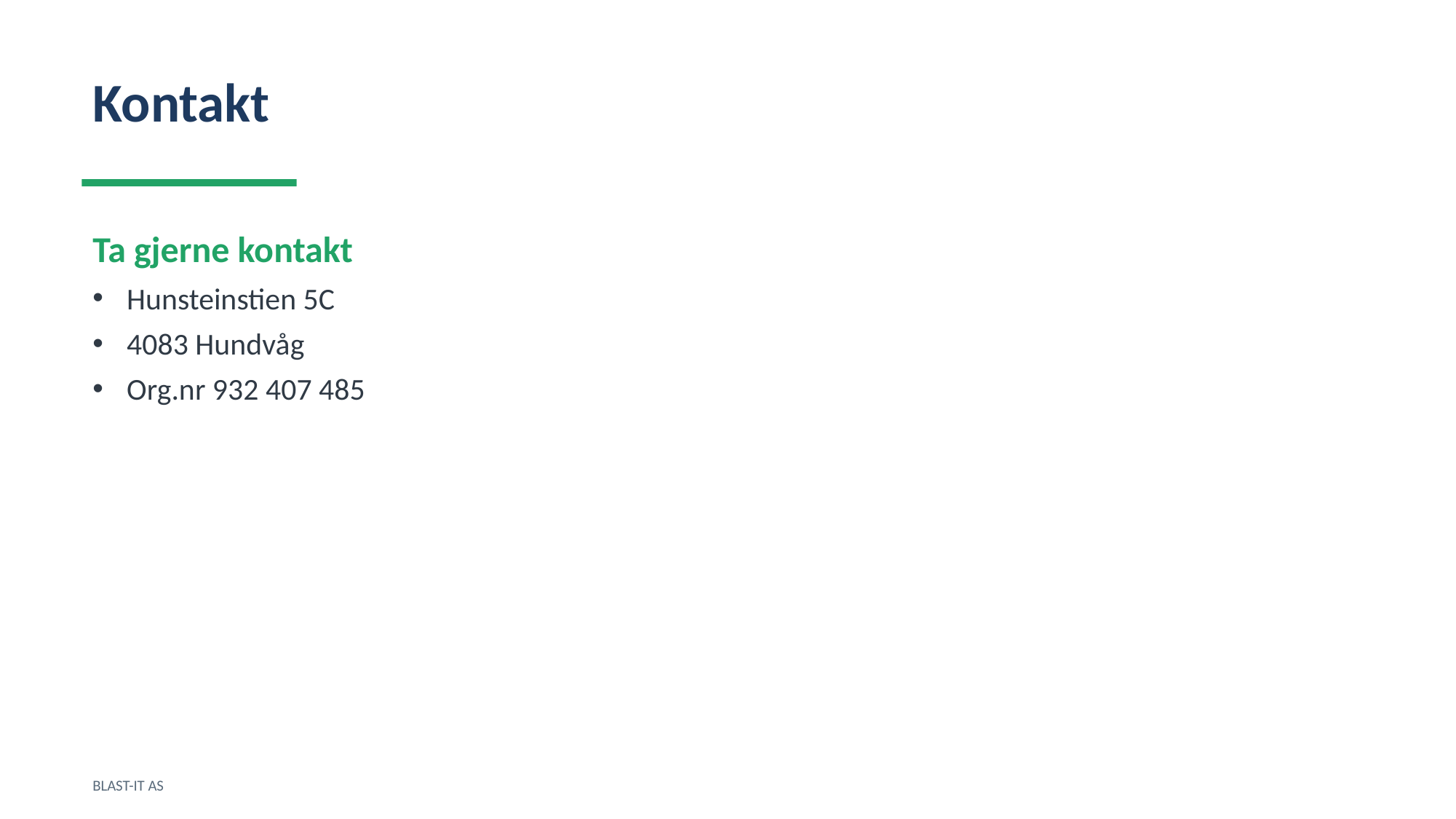

Kontakt

Ta gjerne kontakt
Hunsteinstien 5C
4083 Hundvåg
Org.nr 932 407 485
BLAST-IT AS